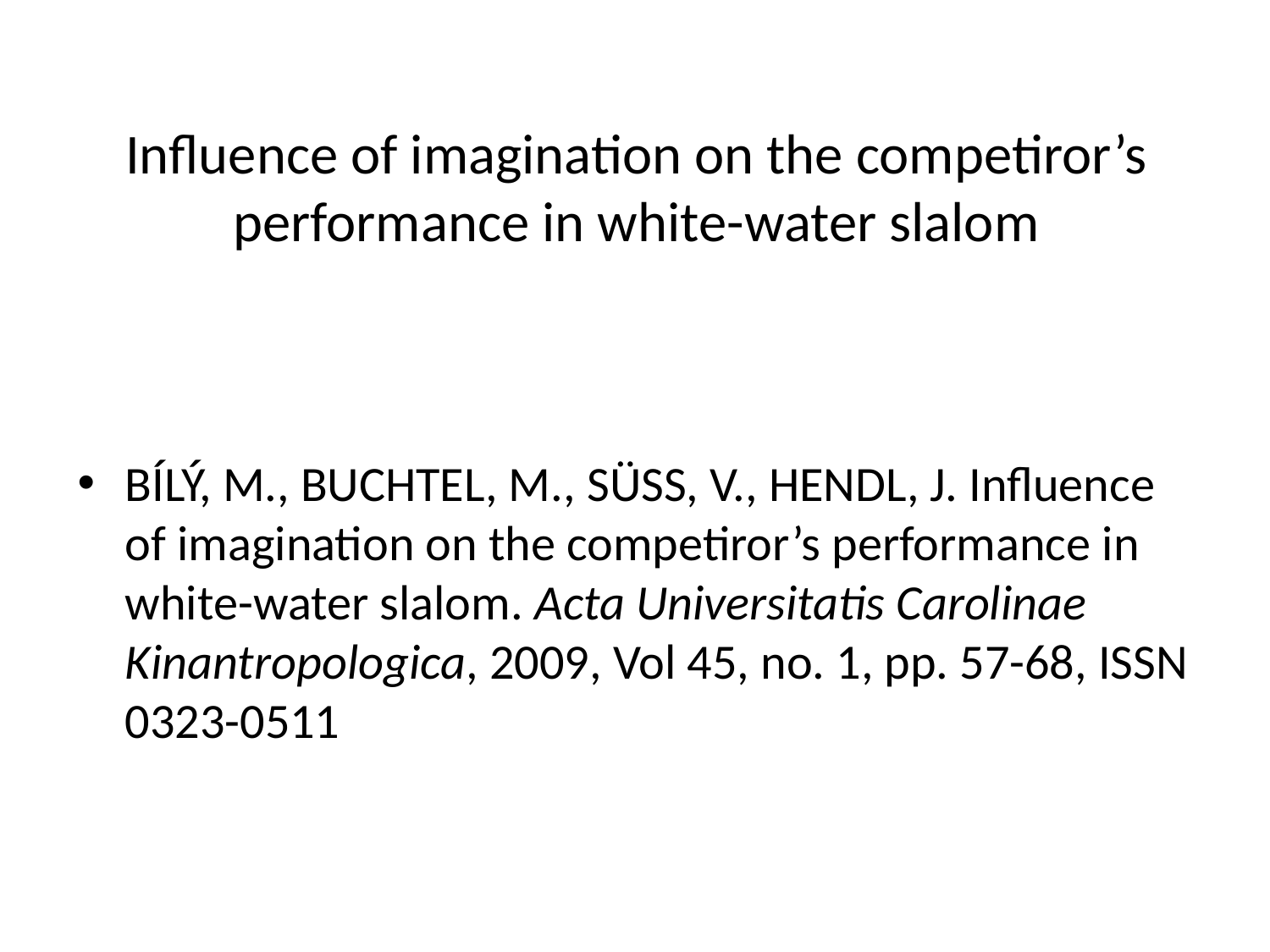

# Influence of imagination on the competiror’s performance in white-water slalom
BÍLÝ, M., BUCHTEL, M., SÜSS, V., HENDL, J. Influence of imagination on the competiror’s performance in white-water slalom. Acta Universitatis Carolinae Kinantropologica, 2009, Vol 45, no. 1, pp. 57-68, ISSN 0323-0511